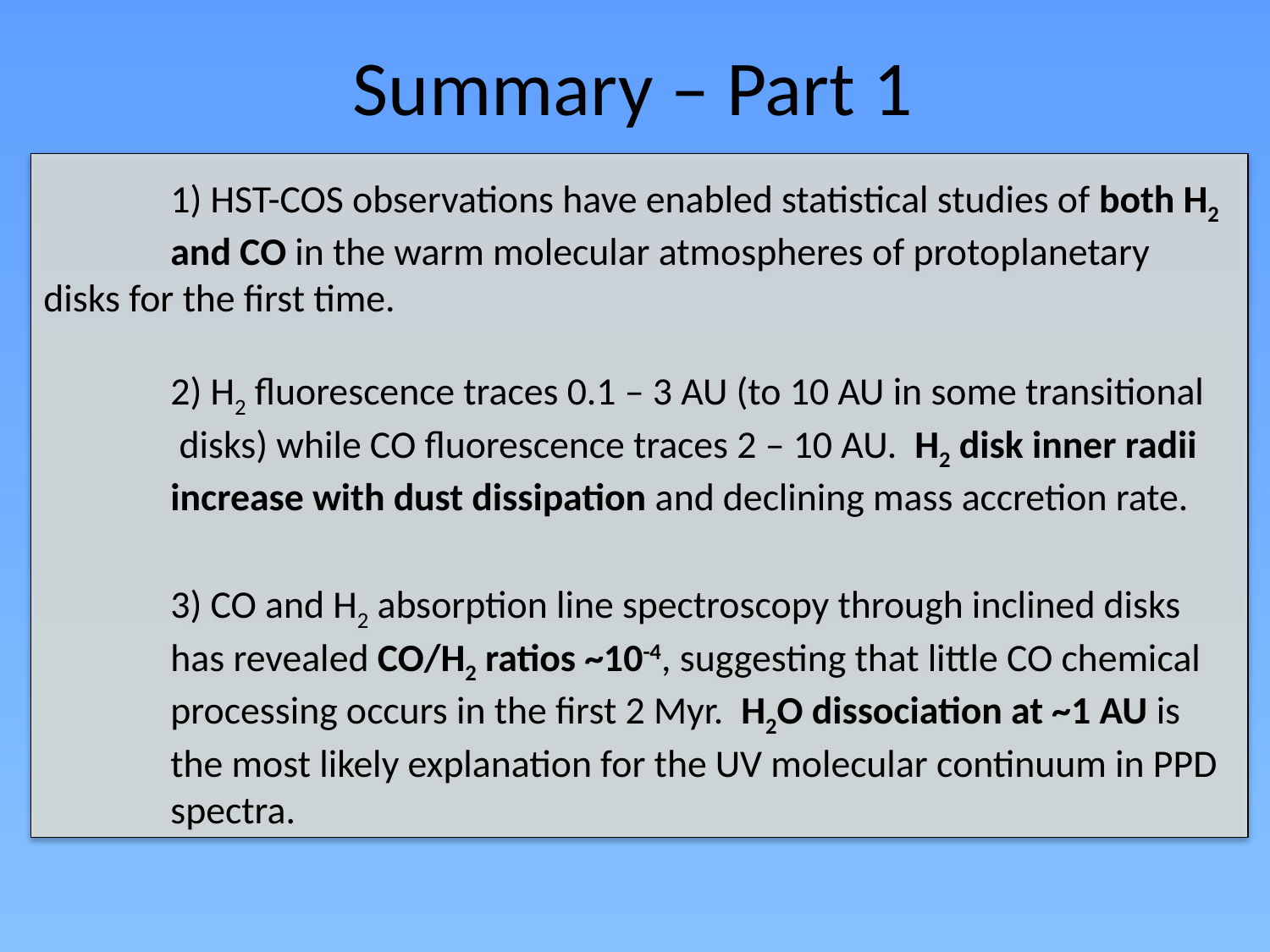

Summary – Part 1
	1) HST-COS observations have enabled statistical studies of both H2 	and CO in the warm molecular atmospheres of protoplanetary 	disks for the first time.

	2) H2 fluorescence traces 0.1 – 3 AU (to 10 AU in some transitional	 disks) while CO fluorescence traces 2 – 10 AU.  H2 disk inner radii 	increase with dust dissipation and declining mass accretion rate.

	3) CO and H2 absorption line spectroscopy through inclined disks 	has revealed CO/H2 ratios ~10-4, suggesting that little CO chemical 	processing occurs in the first 2 Myr.  H2O dissociation at ~1 AU is 	the most likely explanation for the UV molecular continuum in PPD 	spectra.